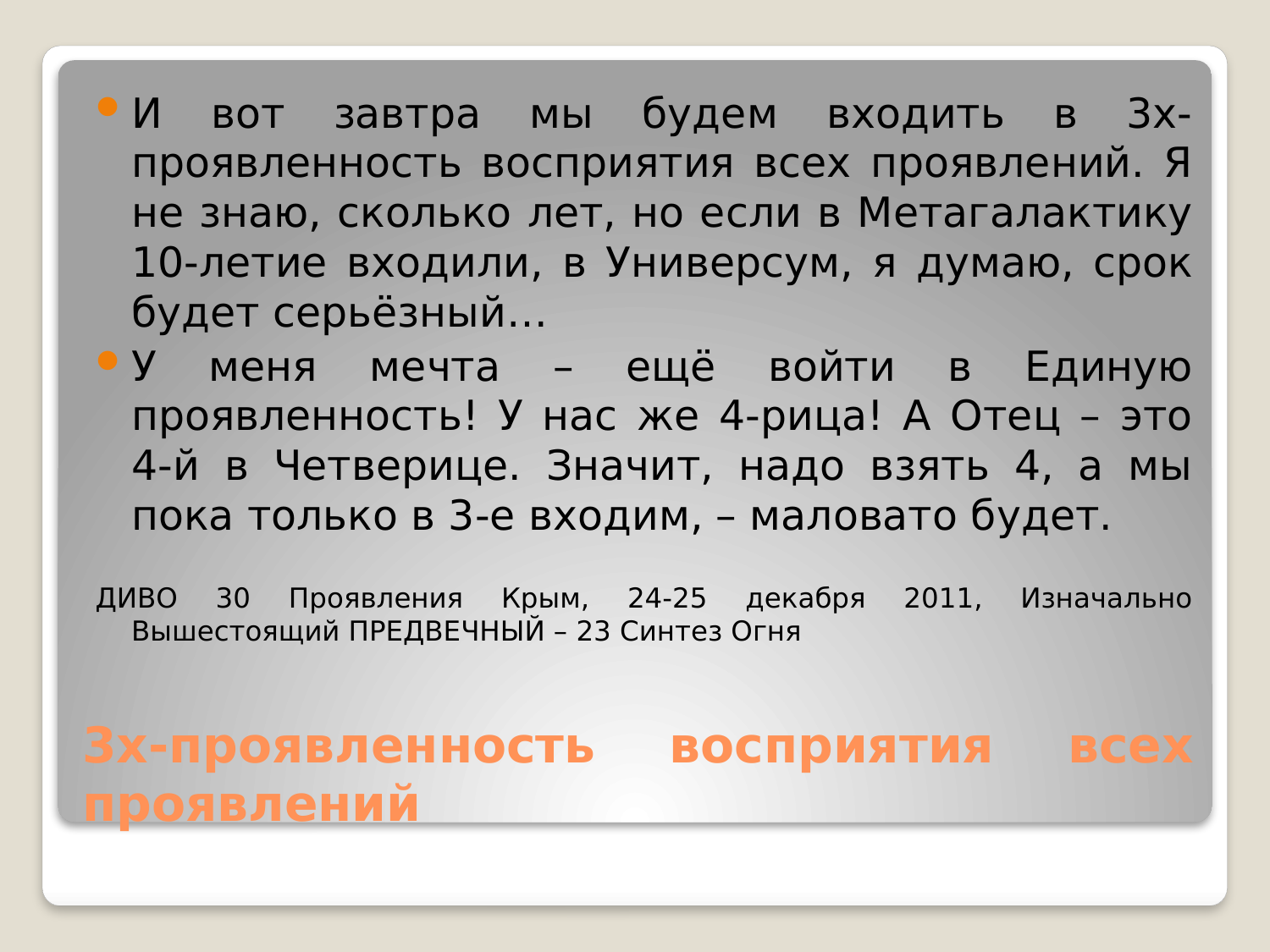

И вот завтра мы будем входить в 3х-проявленность восприятия всех проявлений. Я не знаю, сколько лет, но если в Метагалактику 10‑летие входили, в Универсум, я думаю, срок будет серьёзный…
У меня мечта – ещё войти в Единую проявленность! У нас же 4‑рица! А Отец – это 4‑й в Четверице. Значит, надо взять 4, а мы пока только в 3‑е входим, – маловато будет.

ДИВО 30 Проявления Крым, 24-25 декабря 2011, Изначально Вышестоящий ПРЕДВЕЧНЫЙ – 23 Синтез Огня
# 3х-проявленность восприятия всех проявлений